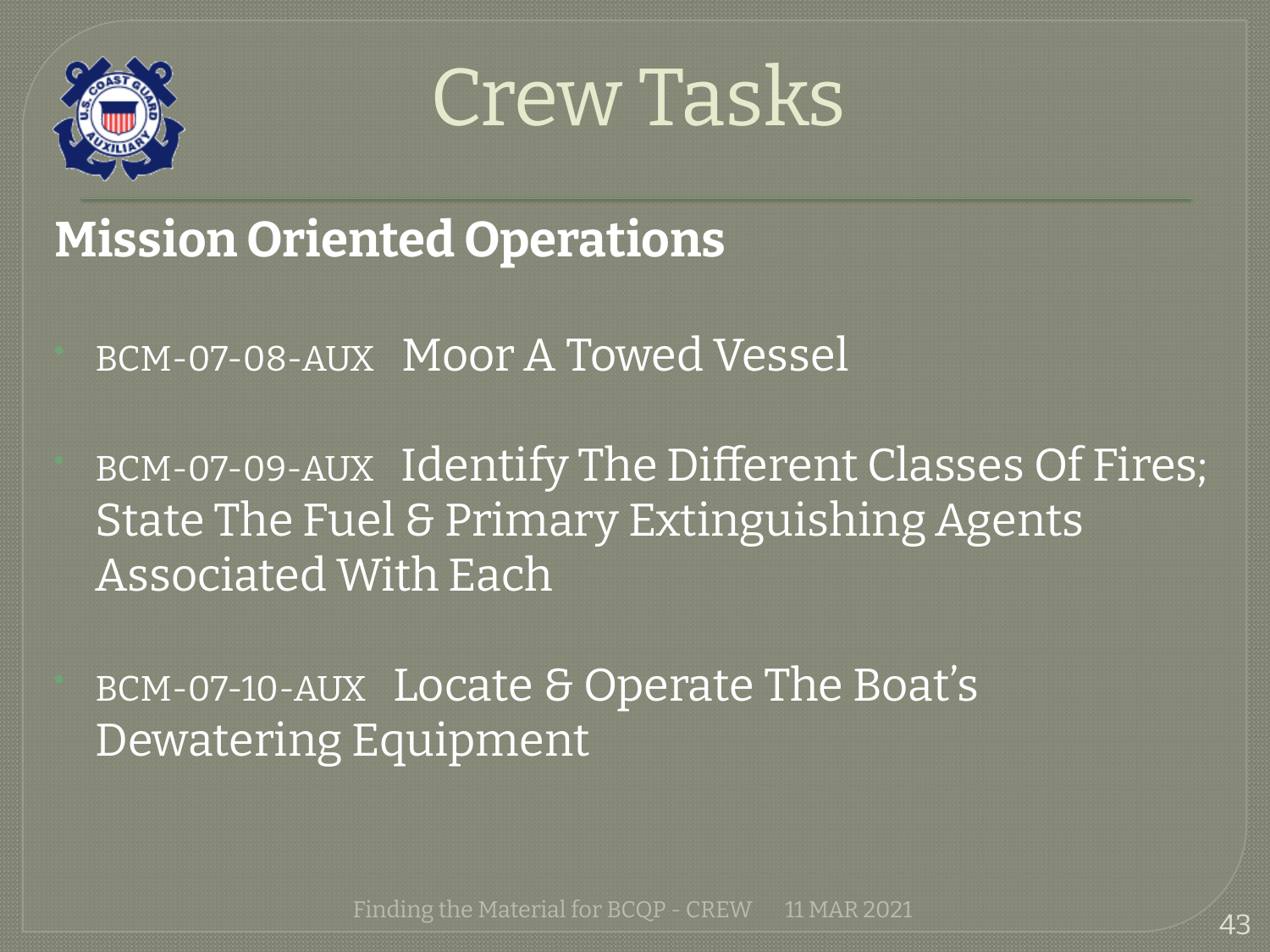

# Crew Tasks
Mission Oriented Operations
BCM-07-08-AUX   Moor A Towed Vessel
BCM-07-09-AUX   Identify The Different Classes Of Fires; State The Fuel & Primary Extinguishing Agents Associated With Each
BCM-07-10-AUX   Locate & Operate The Boat’s Dewatering Equipment

Finding the Material for BCQP - CREW
11 MAR 2021
43